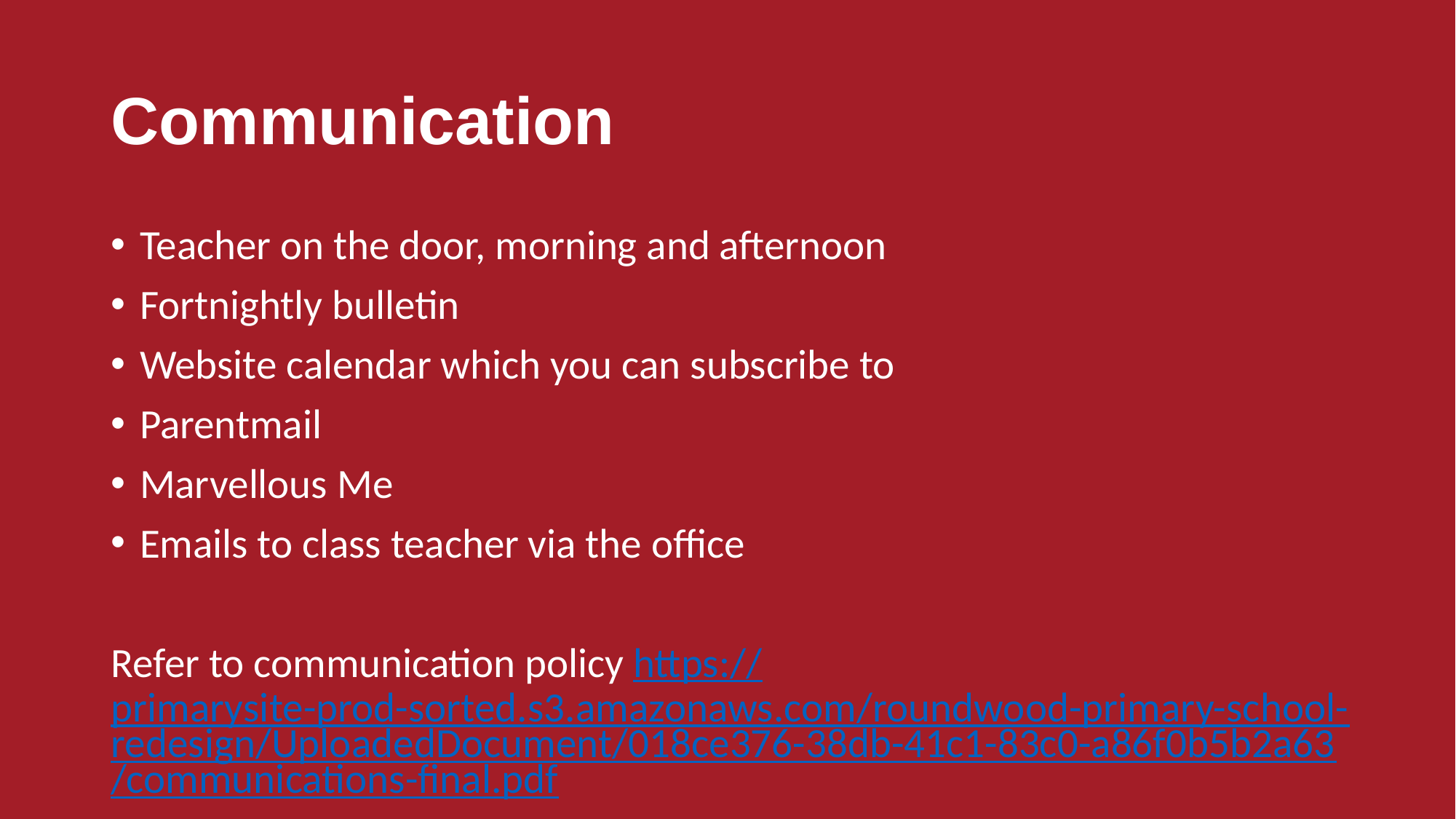

# Communication
Teacher on the door, morning and afternoon
Fortnightly bulletin
Website calendar which you can subscribe to
Parentmail
Marvellous Me
Emails to class teacher via the office

Refer to communication policy https://primarysite-prod-sorted.s3.amazonaws.com/roundwood-primary-school-redesign/UploadedDocument/018ce376-38db-41c1-83c0-a86f0b5b2a63/communications-final.pdf